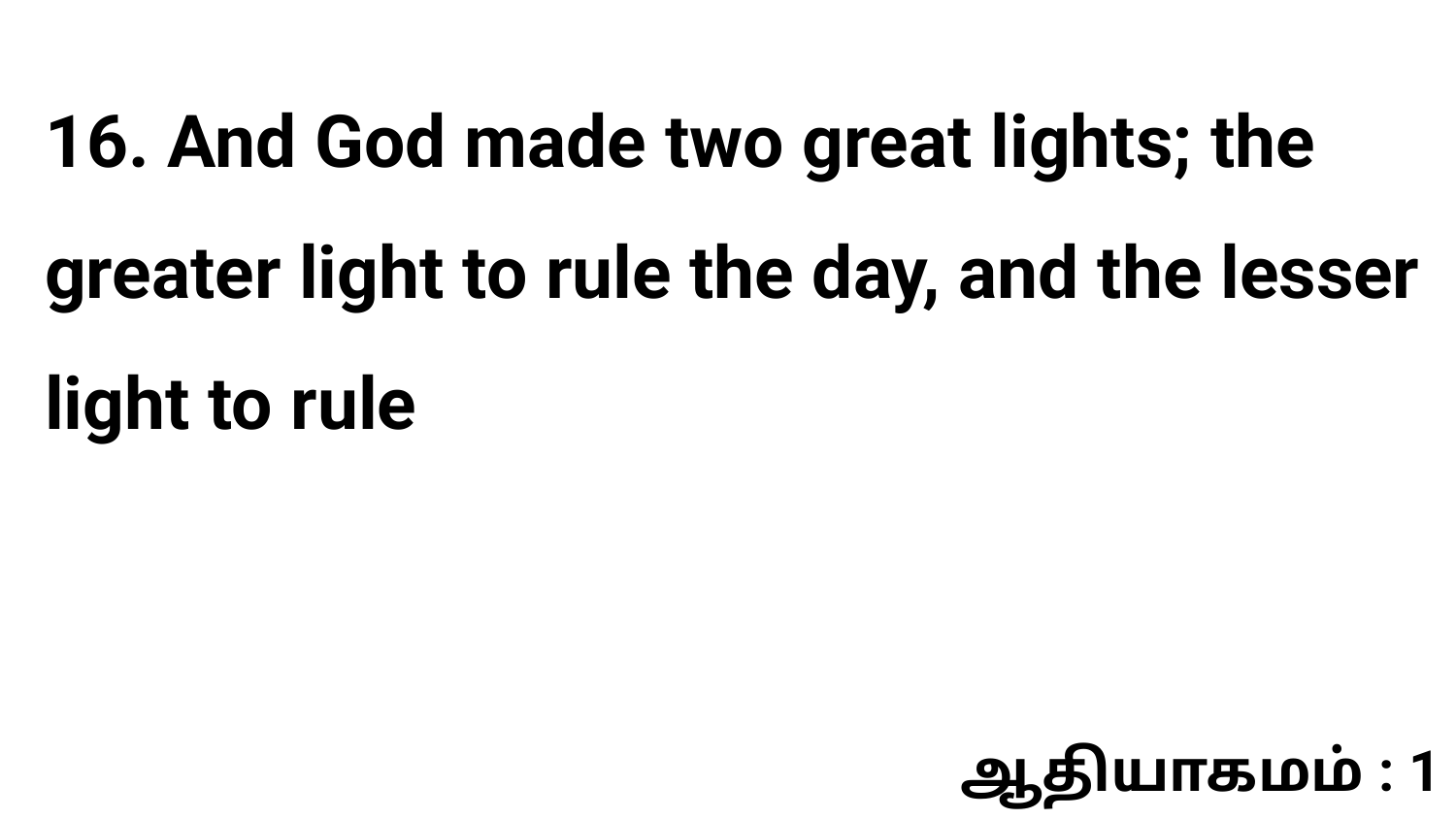

16. And God made two great lights; the greater light to rule the day, and the lesser light to rule
ஆதியாகமம் : 1